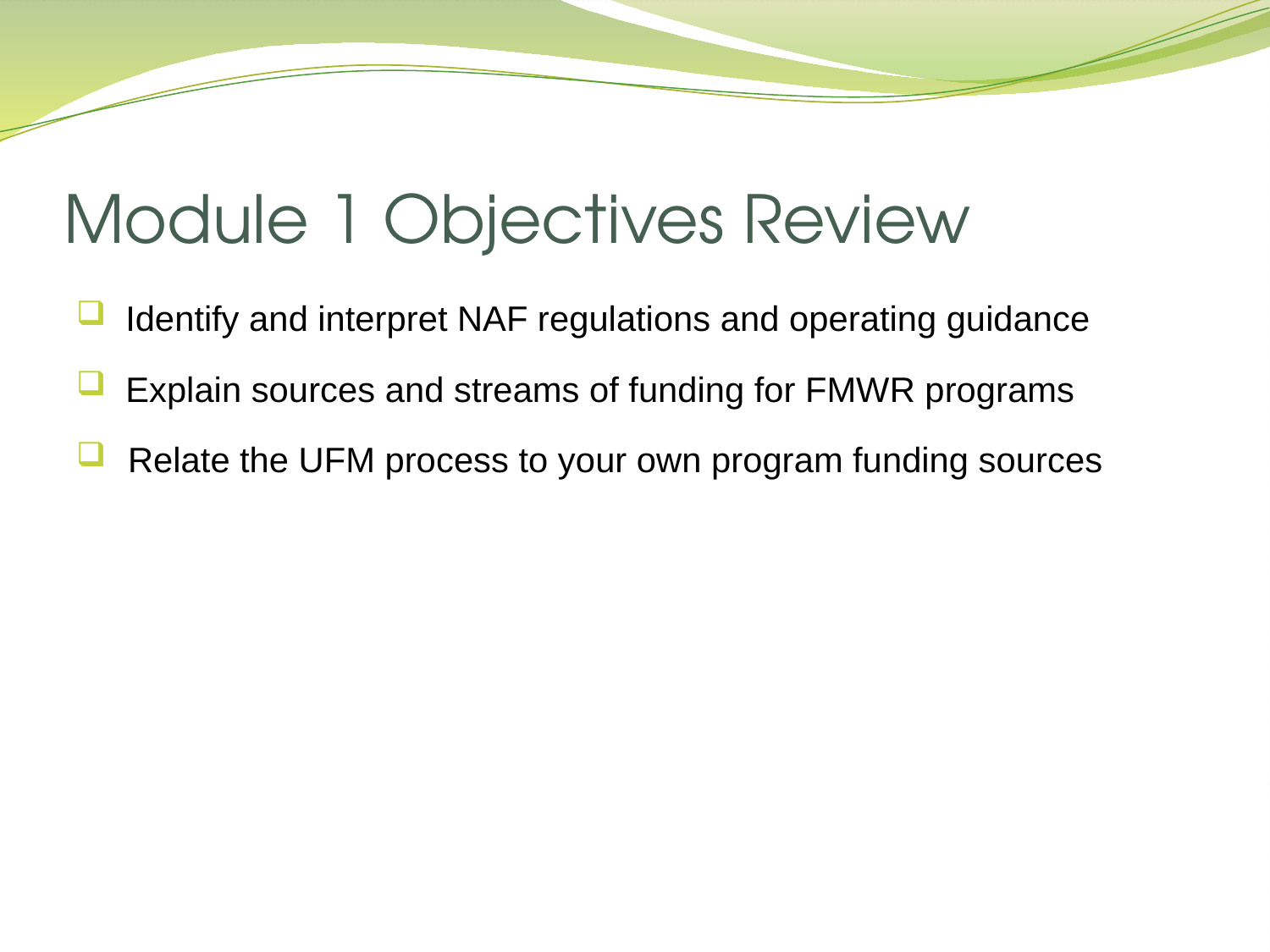

# Module 1 Objectives Review
  Identify and interpret NAF regulations and operating guidance
  Explain sources and streams of funding for FMWR programs
 Relate the UFM process to your own program funding sources